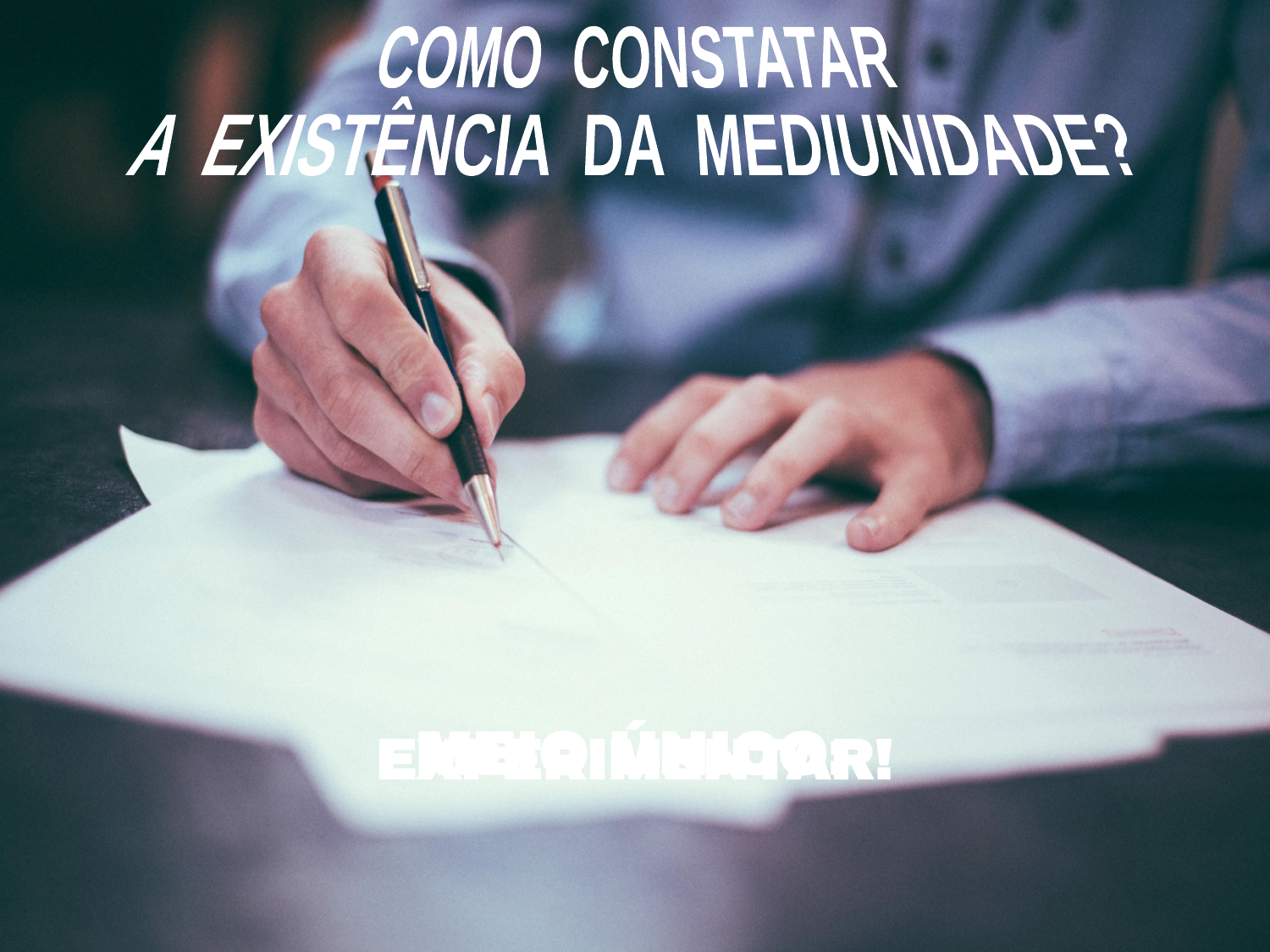

COMO  CONSTATAR
A  EXISTÊNCIA  DA  MEDIUNIDADE?
MEIO ÚNICO:
EXPERIMENTAR!